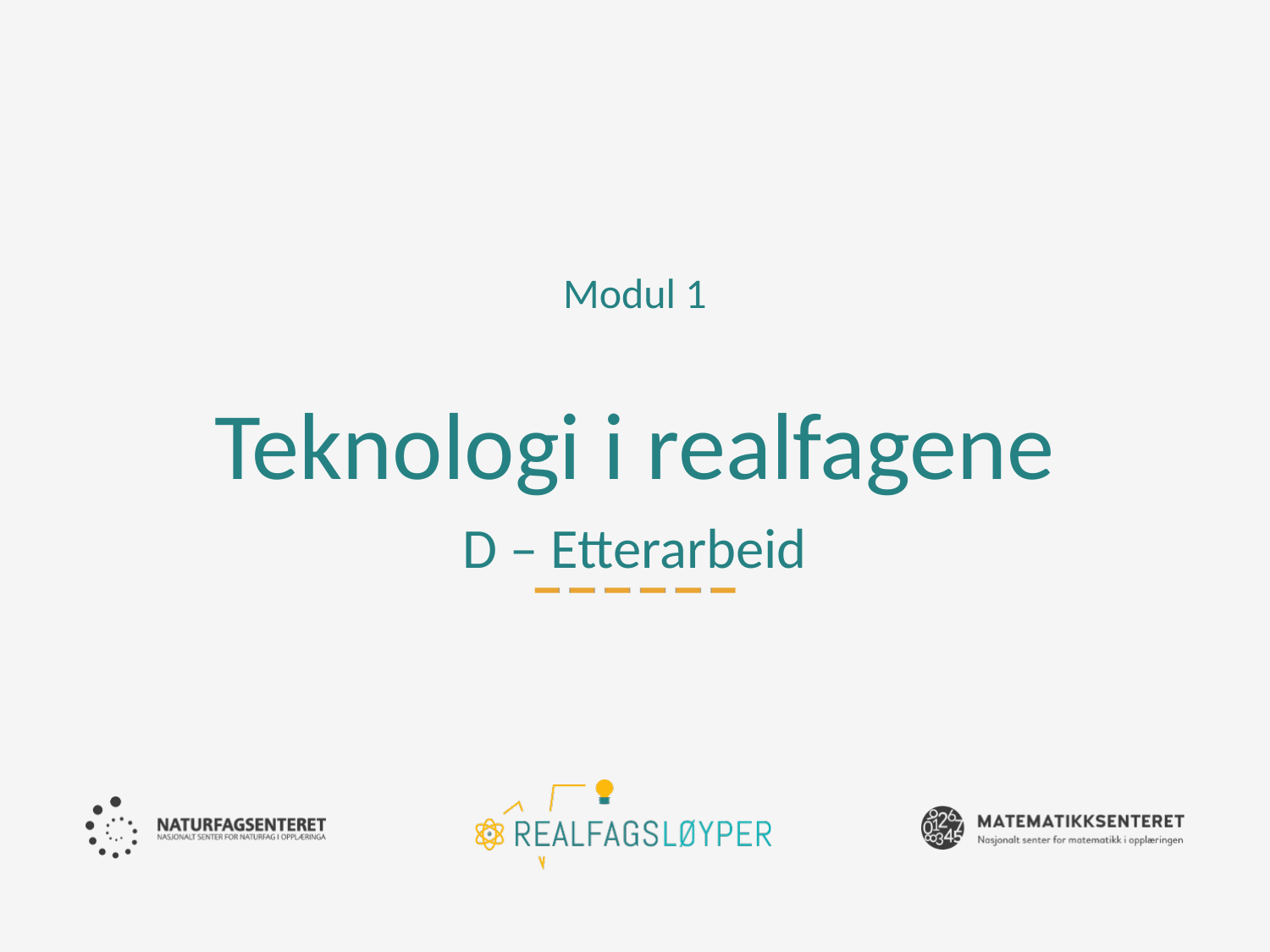

Modul 1
# Teknologi i realfagene D – Etterarbeid